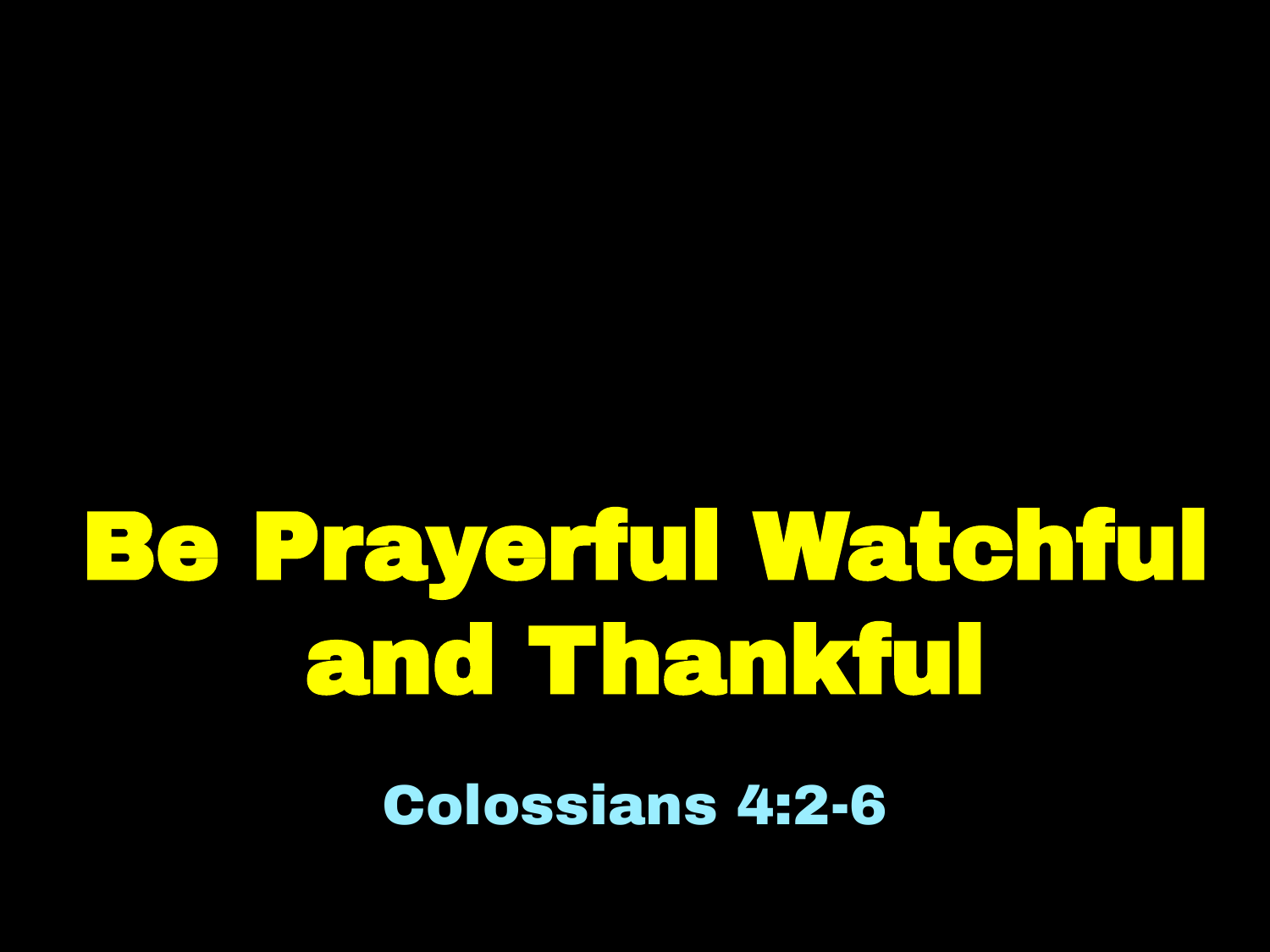

# Be Prayerful Watchful and Thankful
Colossians 4:2-6